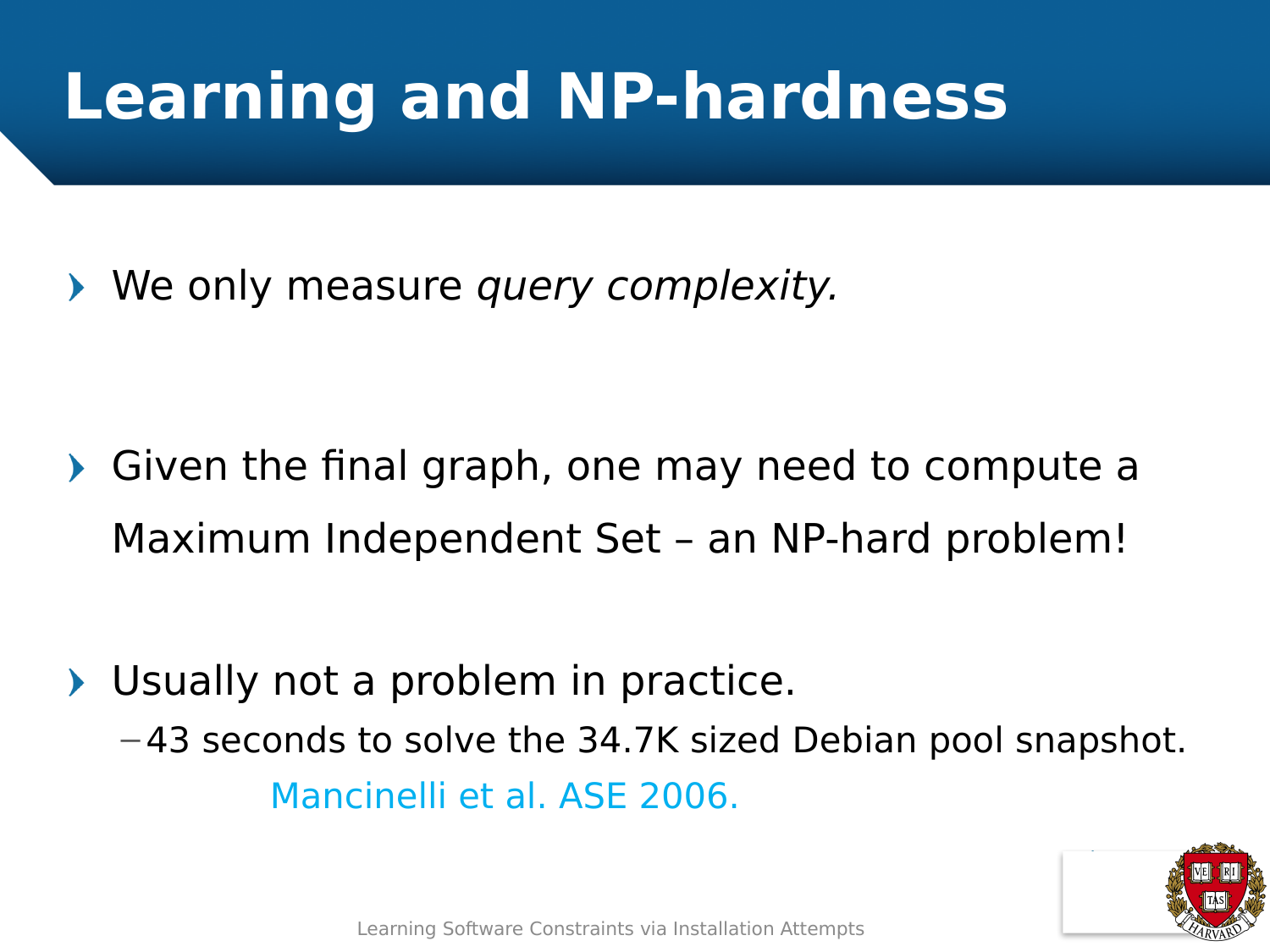

# Learning and NP-hardness
We only measure query complexity.

Given the final graph, one may need to compute a Maximum Independent Set – an NP-hard problem!

Usually not a problem in practice.
43 seconds to solve the 34.7K sized Debian pool snapshot.
	  Mancinelli et al. ASE 2006.